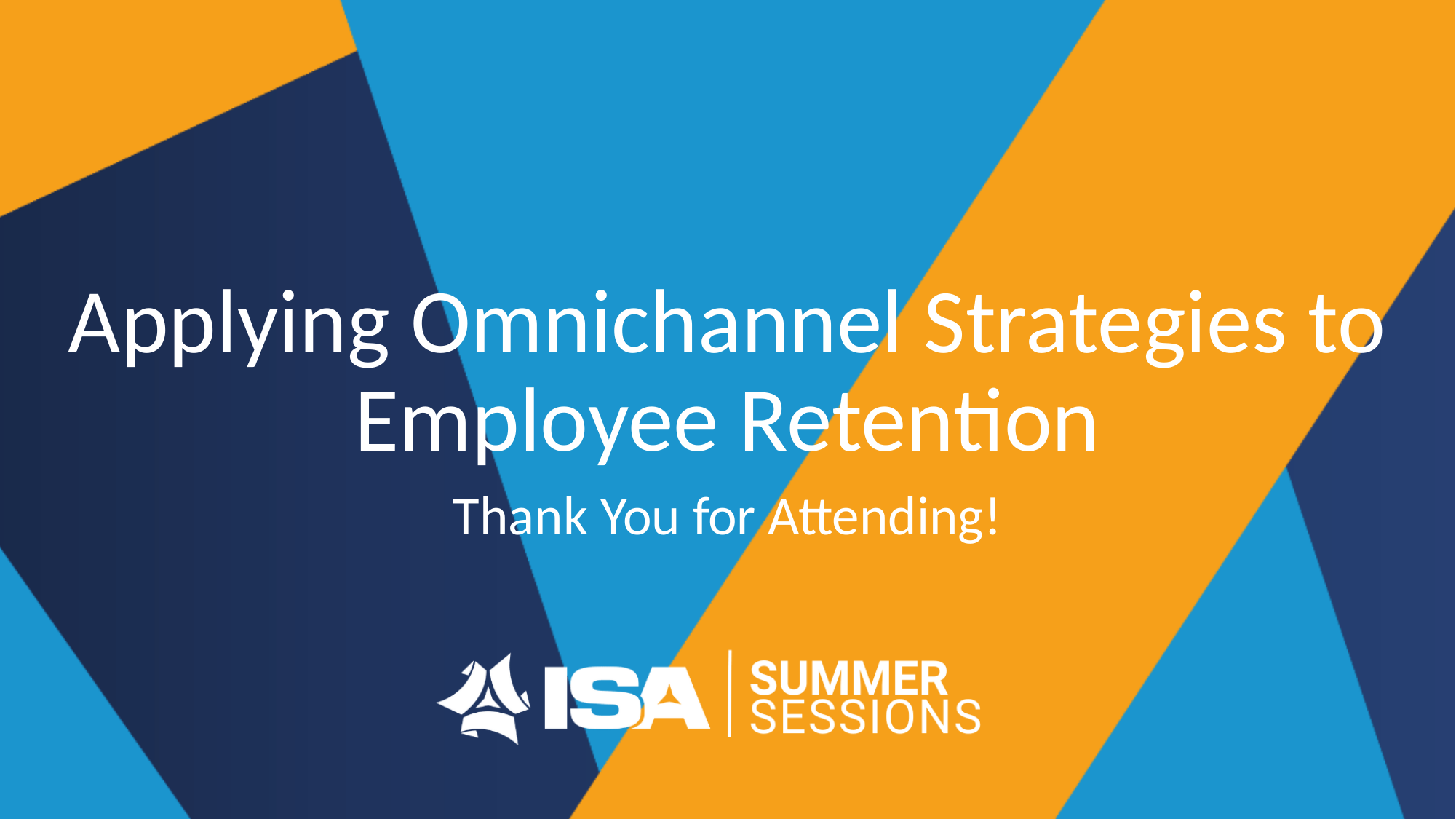

Applying Omnichannel Strategies to Employee Retention
# Thank You for Attending!